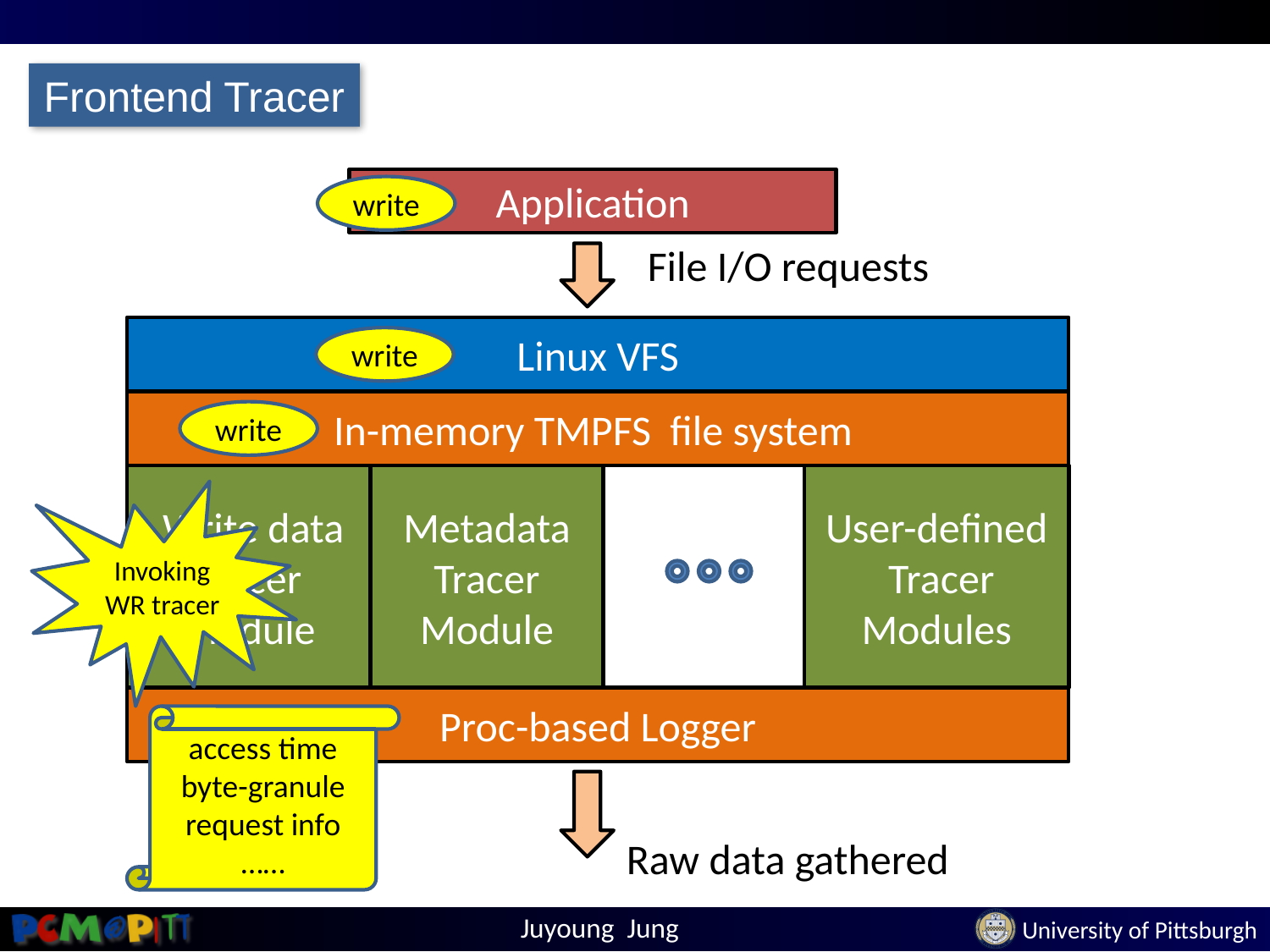

Frontend Tracer
Application
write
File I/O requests

Linux VFS
write
In-memory TMPFS  file system
write
 Write data
Tracer Module
Metadata
Tracer Module
User-defined
 Tracer Modules
Invoking
WR tracer

Proc-based Logger
access time
byte-granule
request info
……

Raw data gathered